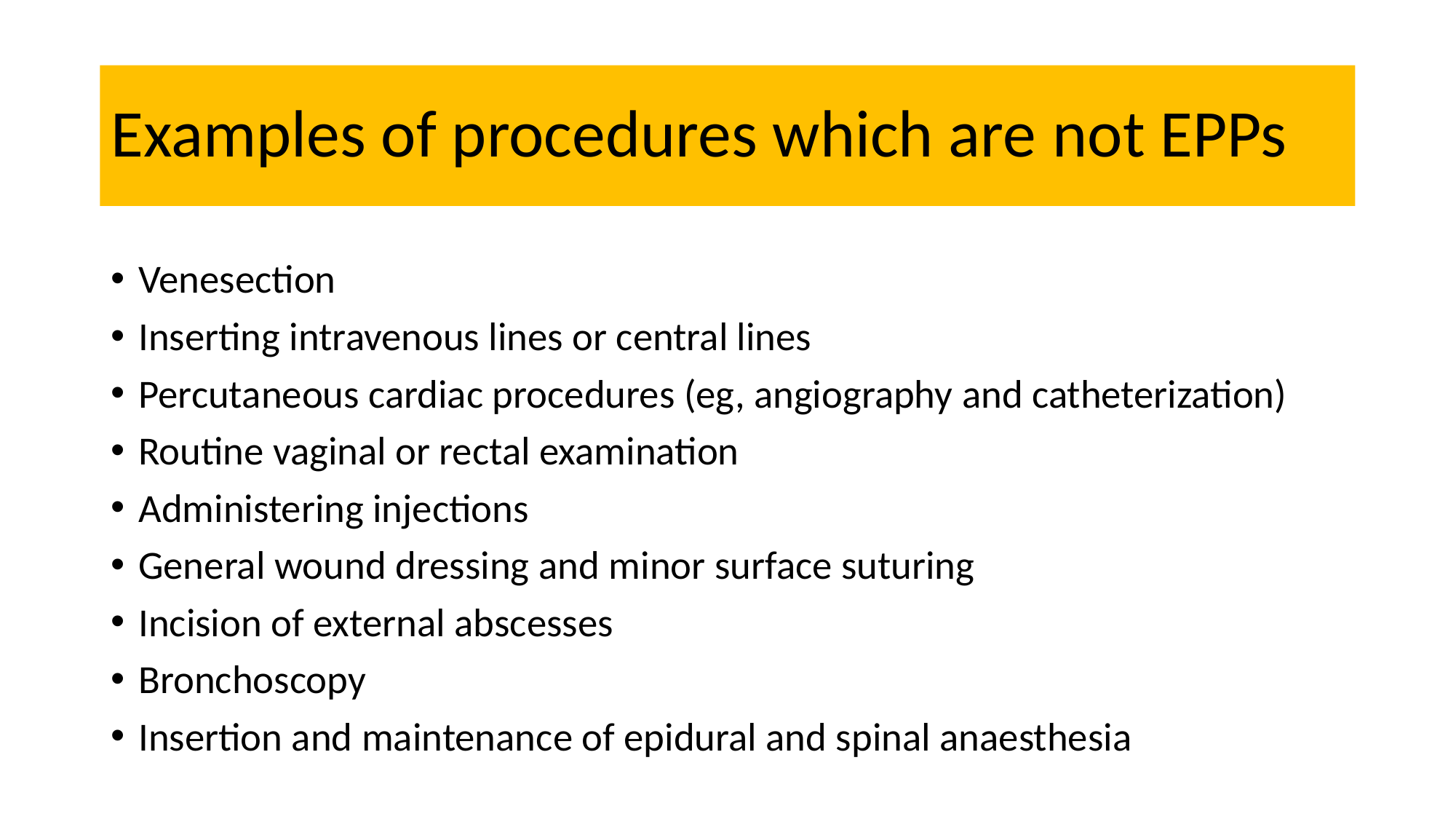

# Examples of procedures which are not EPPs
Venesection
Inserting intravenous lines or central lines
Percutaneous cardiac procedures (eg, angiography and catheterization)
Routine vaginal or rectal examination
Administering injections
General wound dressing and minor surface suturing
Incision of external abscesses
Bronchoscopy
Insertion and maintenance of epidural and spinal anaesthesia